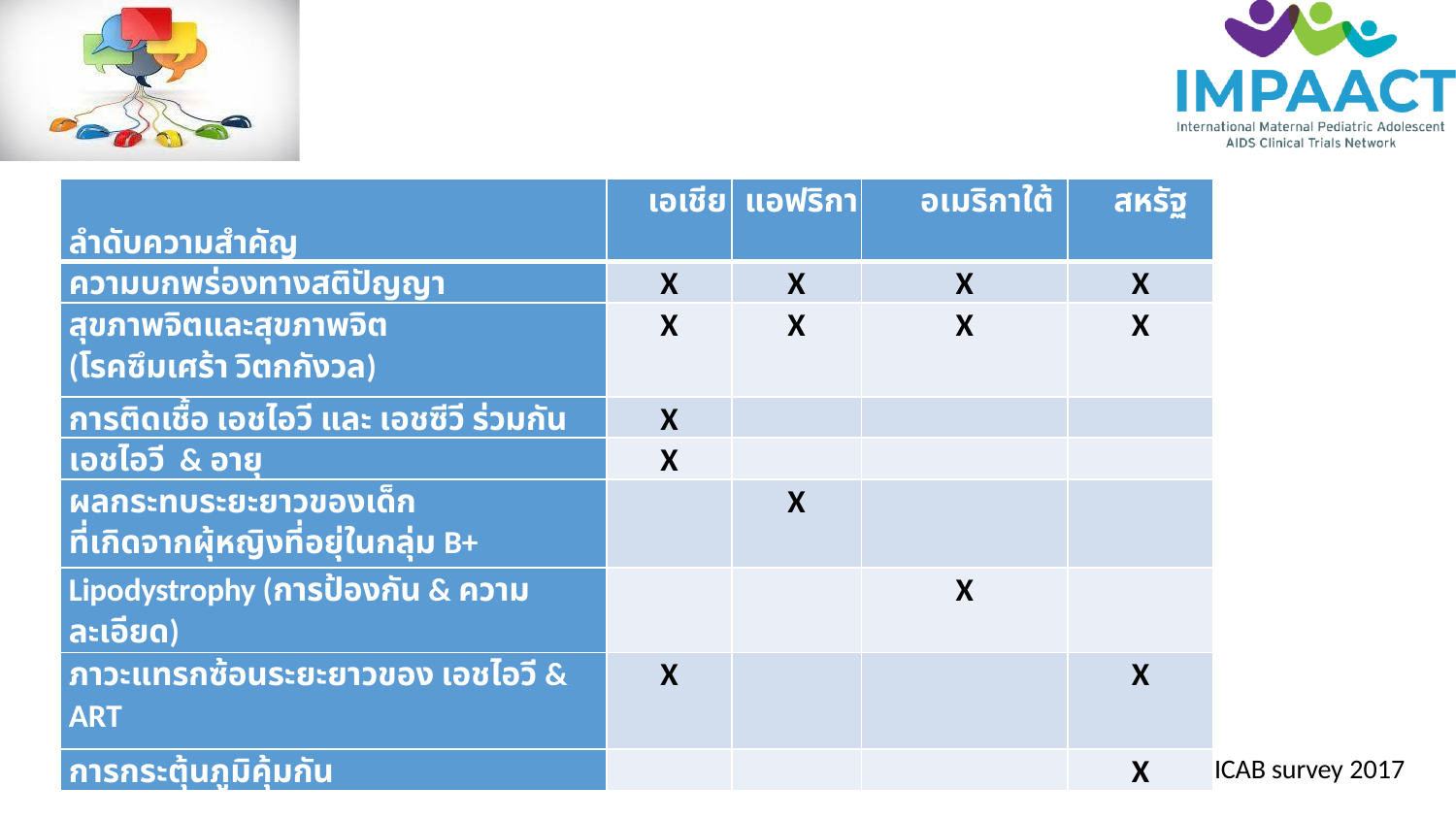

| ลำดับความสำคัญ | เอเชีย | แอฟริกา | อเมริกาใต้ | สหรัฐ |
| --- | --- | --- | --- | --- |
| ความบกพร่องทางสติปัญญา | X | X | X | X |
| สุขภาพจิตและสุขภาพจิต (โรคซึมเศร้า วิตกกังวล) | X | X | X | X |
| การติดเชื้อ เอชไอวี และ เอชซีวี ร่วมกัน | X |  |  |  |
| เอชไอวี & อายุ | X |  |  |  |
| ผลกระทบระยะยาวของเด็ก ที่เกิดจากผุ้หญิงที่อยุ่ในกลุ่ม B+ |  | X |  |  |
| Lipodystrophy (การป้องกัน & ความละเอียด) |  |  | X |  |
| ภาวะแทรกซ้อนระยะยาวของ เอชไอวี & ART | X |  |  | X |
| การกระตุ้นภูมิคุ้มกัน |  |  |  | X |
ICAB survey 2017